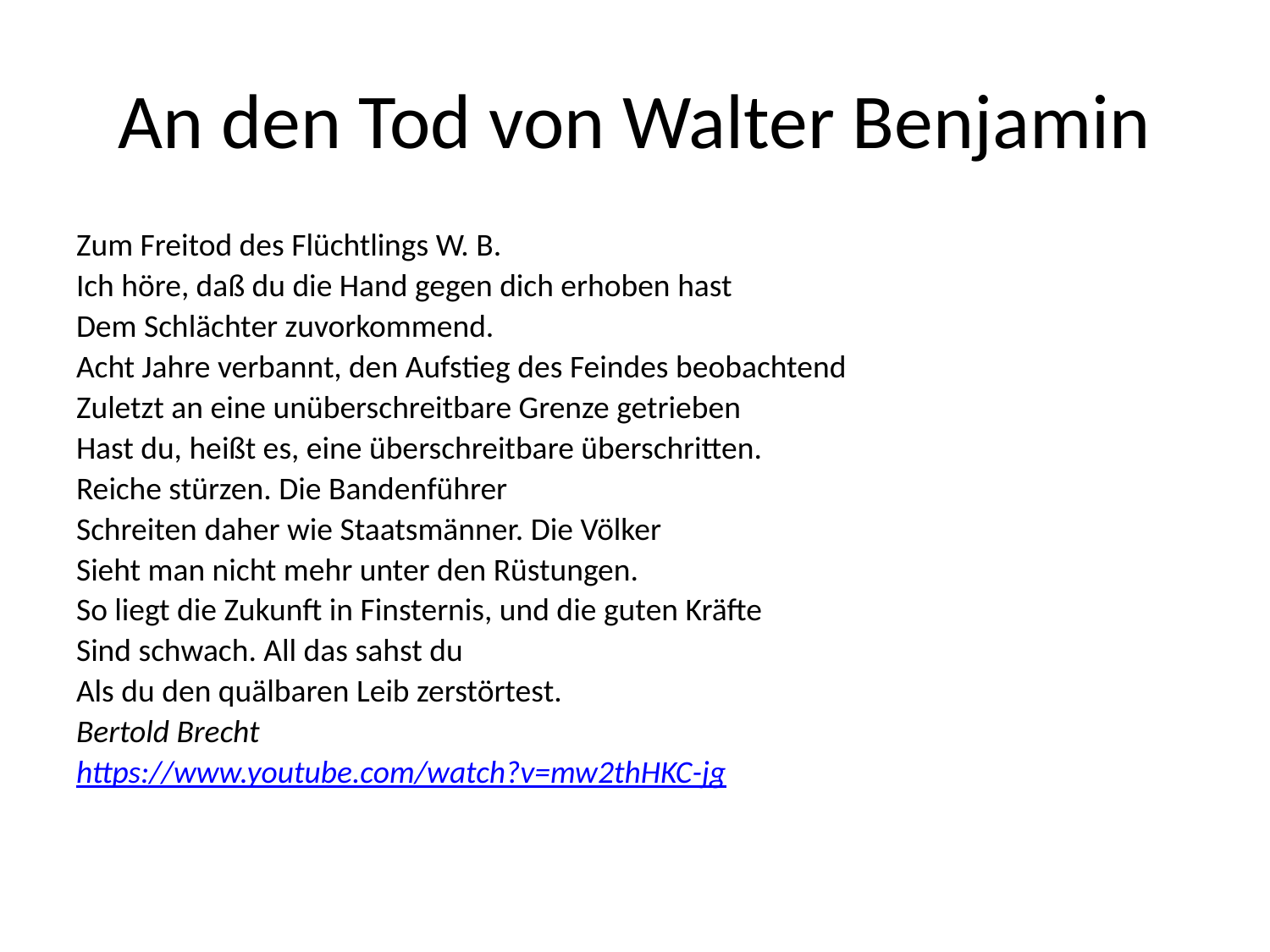

An den Tod von Walter Benjamin
Zum Freitod des Flüchtlings W. B.
Ich höre, daß du die Hand gegen dich erhoben hast
Dem Schlächter zuvorkommend.
Acht Jahre verbannt, den Aufstieg des Feindes beobachtend
Zuletzt an eine unüberschreitbare Grenze getrieben
Hast du, heißt es, eine überschreitbare überschritten.
Reiche stürzen. Die Bandenführer
Schreiten daher wie Staatsmänner. Die Völker
Sieht man nicht mehr unter den Rüstungen.
So liegt die Zukunft in Finsternis, und die guten Kräfte
Sind schwach. All das sahst du
Als du den quälbaren Leib zerstörtest.
Bertold Brecht
https://www.youtube.com/watch?v=mw2thHKC-jg